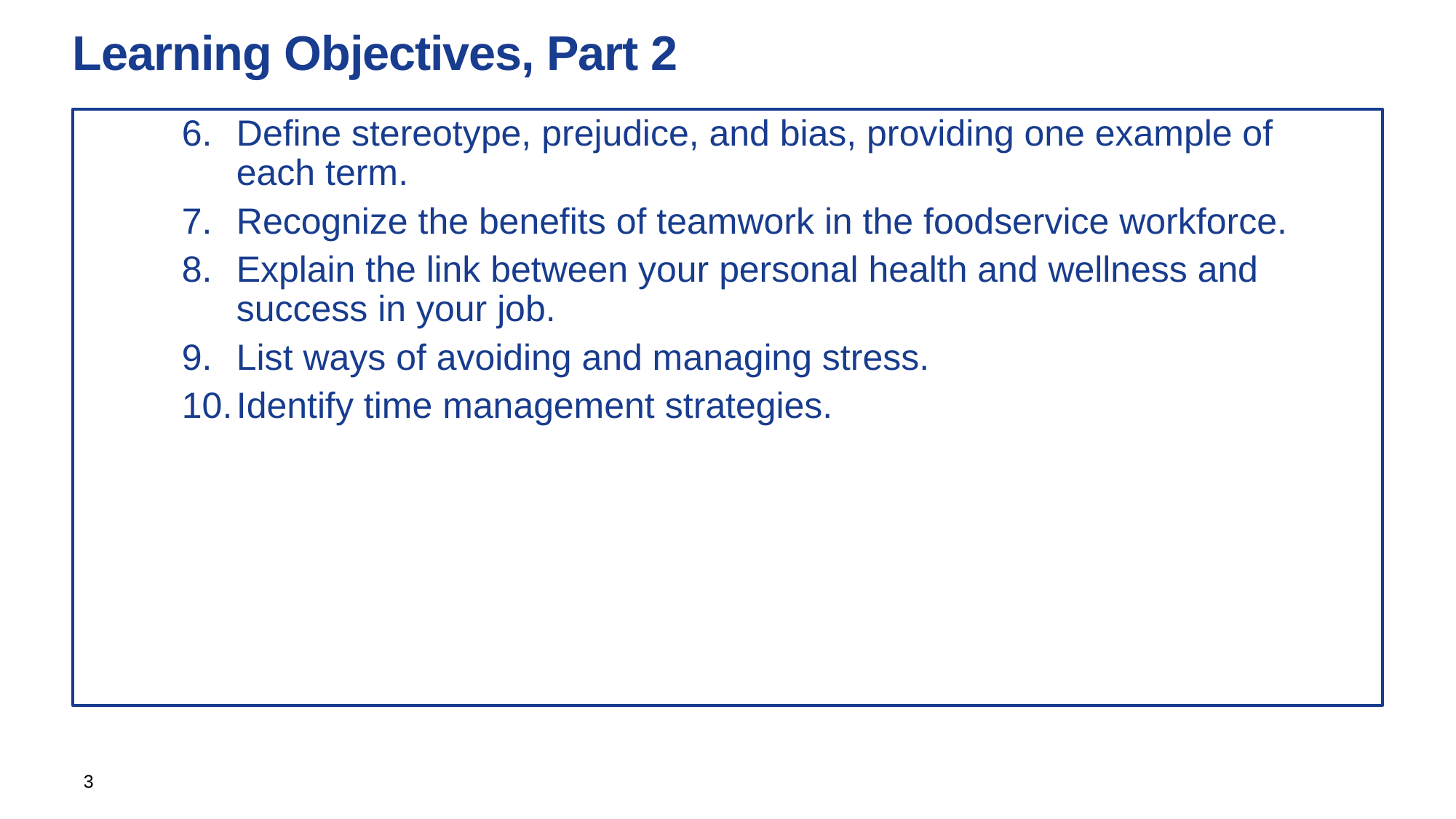

# Learning Objectives, Part 2
Define stereotype, prejudice, and bias, providing one example of each term.
Recognize the benefits of teamwork in the foodservice workforce.
Explain the link between your personal health and wellness and success in your job.
List ways of avoiding and managing stress.
Identify time management strategies.
3